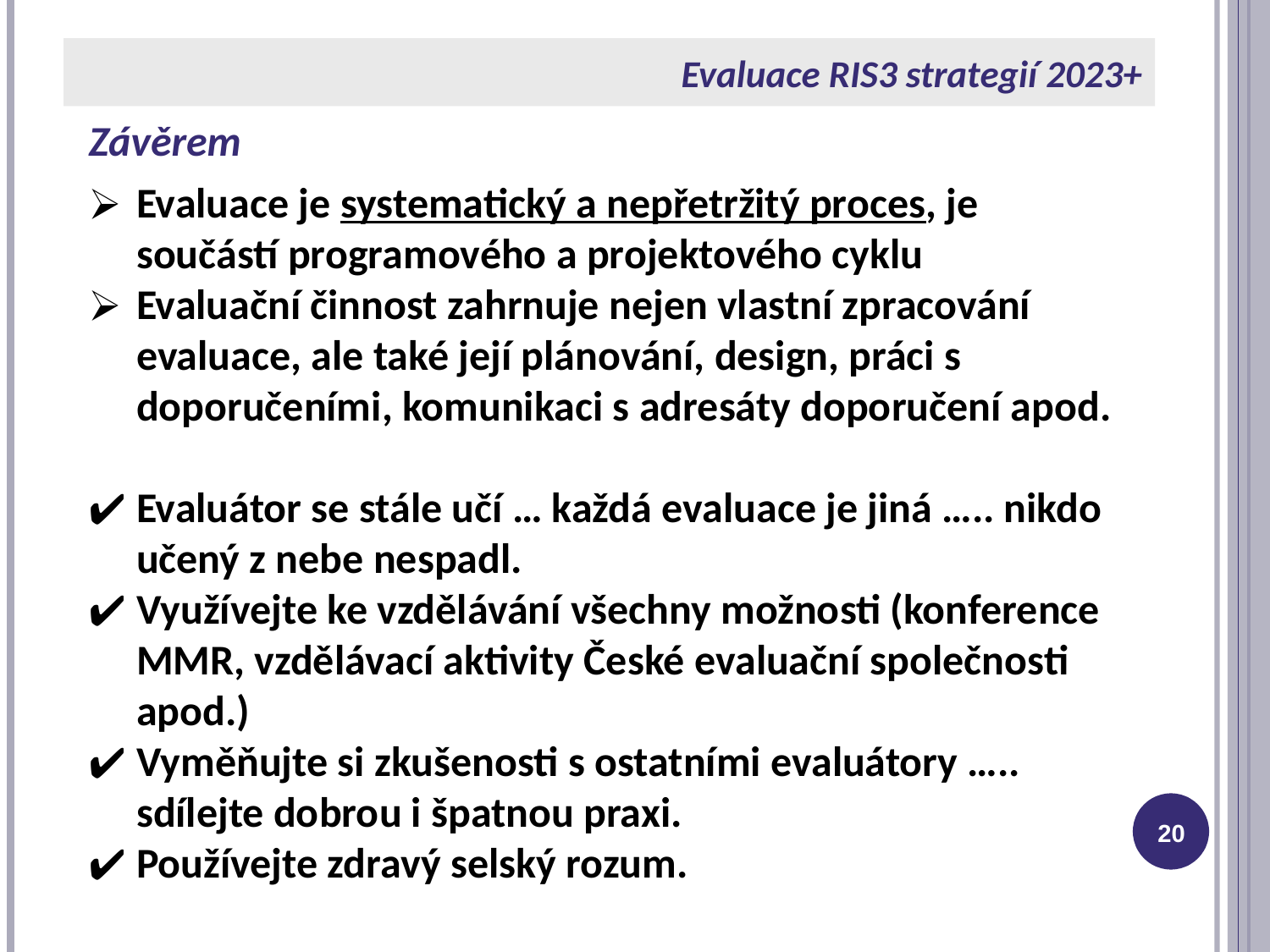

# Evaluace RIS3 strategií 2023+
Závěrem
Evaluace je systematický a nepřetržitý proces, je součástí programového a projektového cyklu
Evaluační činnost zahrnuje nejen vlastní zpracování evaluace, ale také její plánování, design, práci s doporučeními, komunikaci s adresáty doporučení apod.

Evaluátor se stále učí … každá evaluace je jiná ….. nikdo učený z nebe nespadl.
Využívejte ke vzdělávání všechny možnosti (konference MMR, vzdělávací aktivity České evaluační společnosti apod.)
Vyměňujte si zkušenosti s ostatními evaluátory ….. sdílejte dobrou i špatnou praxi.
Používejte zdravý selský rozum.

20